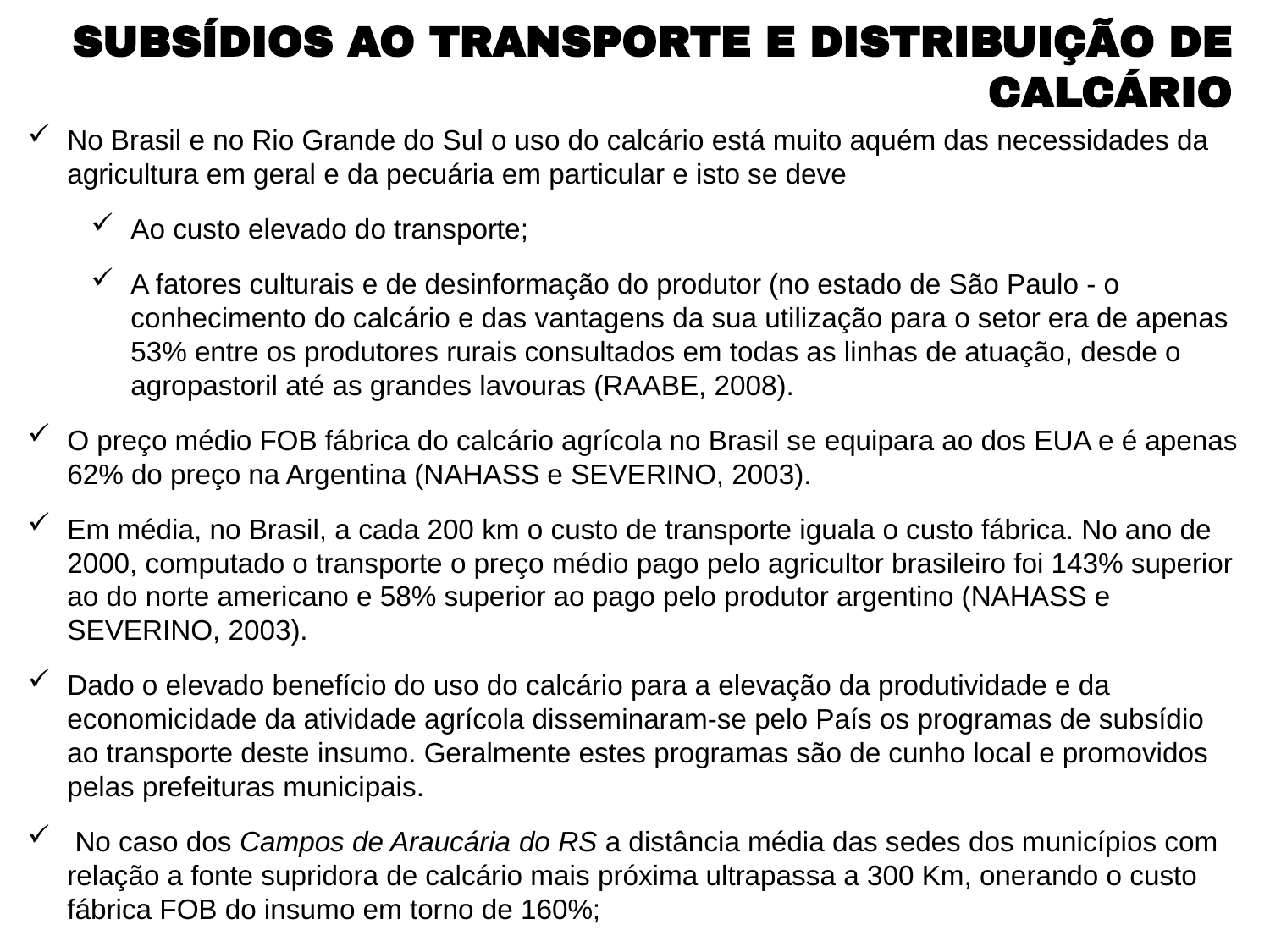

SUBSÍDIOS AO TRANSPORTE E DISTRIBUIÇÃO DE CALCÁRIO
No Brasil e no Rio Grande do Sul o uso do calcário está muito aquém das necessidades da agricultura em geral e da pecuária em particular e isto se deve
Ao custo elevado do transporte;
A fatores culturais e de desinformação do produtor (no estado de São Paulo - o conhecimento do calcário e das vantagens da sua utilização para o setor era de apenas 53% entre os produtores rurais consultados em todas as linhas de atuação, desde o agropastoril até as grandes lavouras (RAABE, 2008).
O preço médio FOB fábrica do calcário agrícola no Brasil se equipara ao dos EUA e é apenas 62% do preço na Argentina (NAHASS e SEVERINO, 2003).
Em média, no Brasil, a cada 200 km o custo de transporte iguala o custo fábrica. No ano de 2000, computado o transporte o preço médio pago pelo agricultor brasileiro foi 143% superior ao do norte americano e 58% superior ao pago pelo produtor argentino (NAHASS e SEVERINO, 2003).
Dado o elevado benefício do uso do calcário para a elevação da produtividade e da economicidade da atividade agrícola disseminaram-se pelo País os programas de subsídio ao transporte deste insumo. Geralmente estes programas são de cunho local e promovidos pelas prefeituras municipais.
 No caso dos Campos de Araucária do RS a distância média das sedes dos municípios com relação a fonte supridora de calcário mais próxima ultrapassa a 300 Km, onerando o custo fábrica FOB do insumo em torno de 160%;